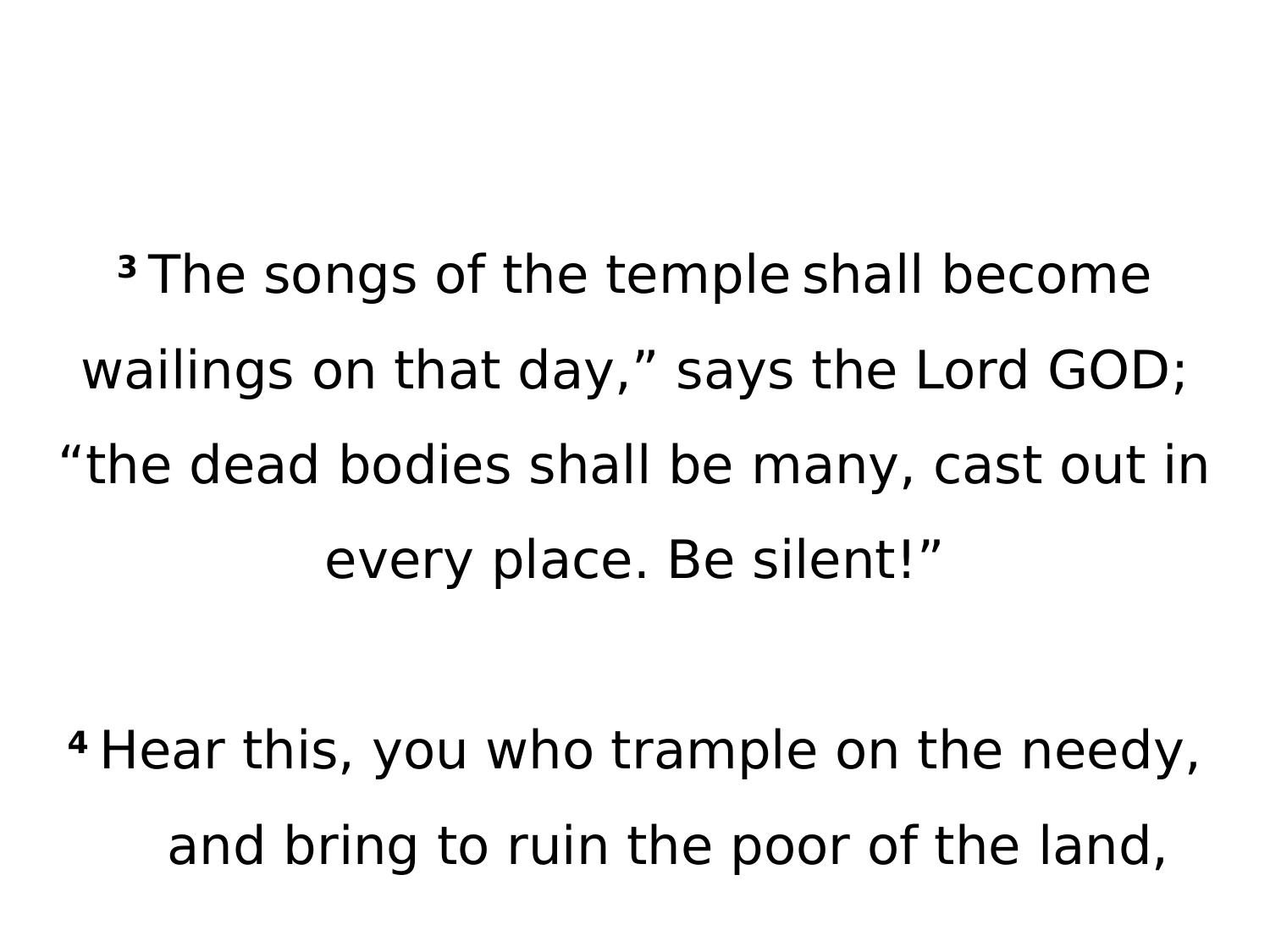

3 The songs of the temple shall become wailings on that day,” says the Lord God;
“the dead bodies shall be many, cast out in every place. Be silent!”

4 Hear this, you who trample on the needy,
    and bring to ruin the poor of the land,